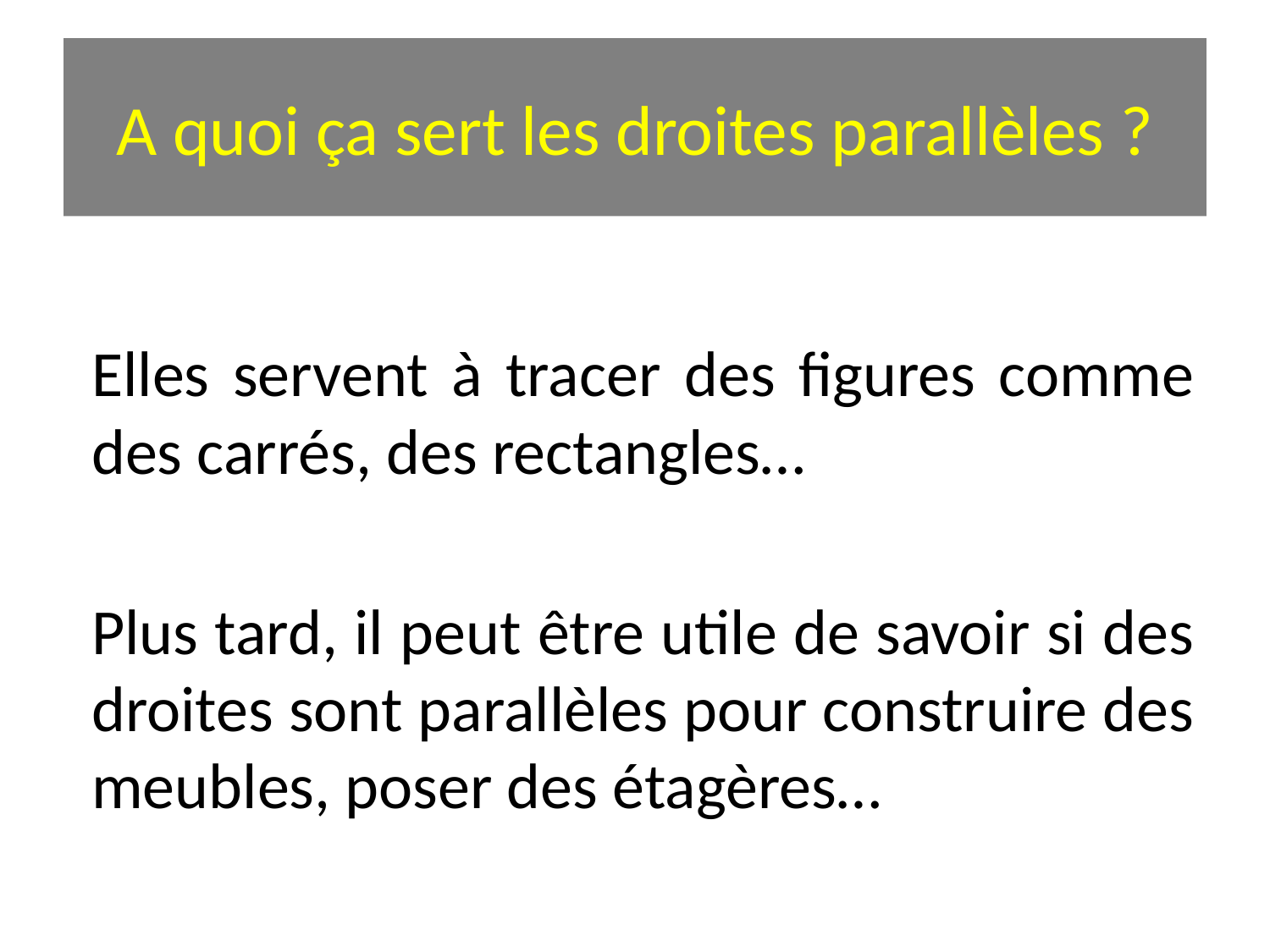

# A quoi ça sert les droites parallèles ?
Elles servent à tracer des figures comme des carrés, des rectangles…

Plus tard, il peut être utile de savoir si des droites sont parallèles pour construire des meubles, poser des étagères…